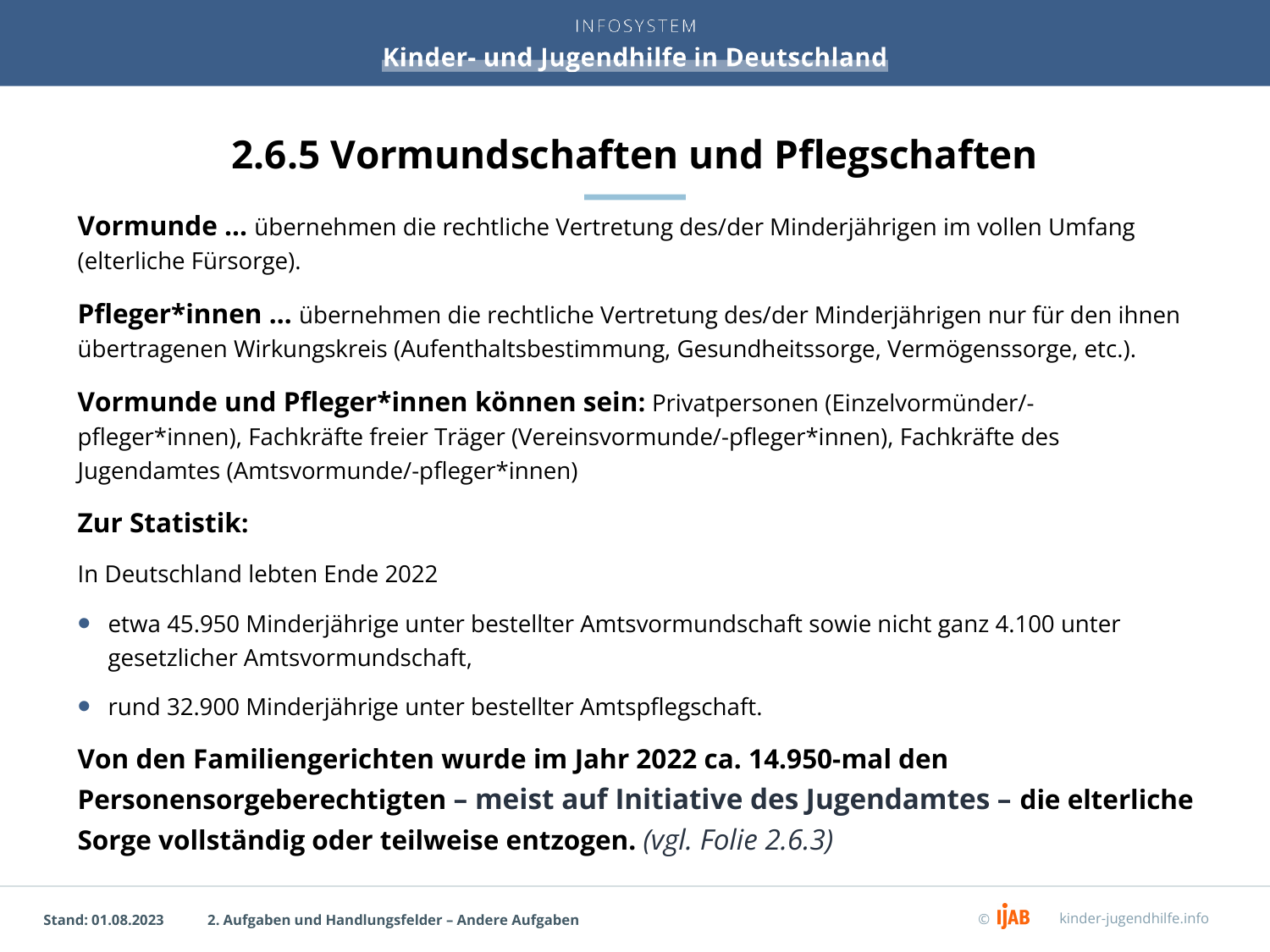

# 2.6.5 Vormundschaften und Pflegschaften
Vormunde ... übernehmen die rechtliche Vertretung des/der Minderjährigen im vollen Umfang (elterliche Fürsorge).
Pfleger*innen … übernehmen die rechtliche Vertretung des/der Minderjährigen nur für den ihnen übertragenen Wirkungskreis (Aufenthaltsbestimmung, Gesundheitssorge, Vermögenssorge, etc.).
Vormunde und Pfleger*innen können sein: Privatpersonen (Einzelvormünder/-pfleger*innen), Fachkräfte freier Träger (Vereinsvormunde/-pfleger*innen), Fachkräfte des Jugendamtes (Amtsvormunde/-pfleger*innen)
Zur Statistik:
In Deutschland lebten Ende 2022
etwa 45.950 Minderjährige unter bestellter Amtsvormundschaft sowie nicht ganz 4.100 unter gesetzlicher Amtsvormundschaft,
rund 32.900 Minderjährige unter bestellter Amtspflegschaft.
Von den Familiengerichten wurde im Jahr 2022 ca. 14.950-mal den Personensorgeberechtigten – meist auf Initiative des Jugendamtes – die elterliche Sorge vollständig oder teilweise entzogen. (vgl. Folie 2.6.3)
2. Aufgaben und Handlungsfelder – Andere Aufgaben